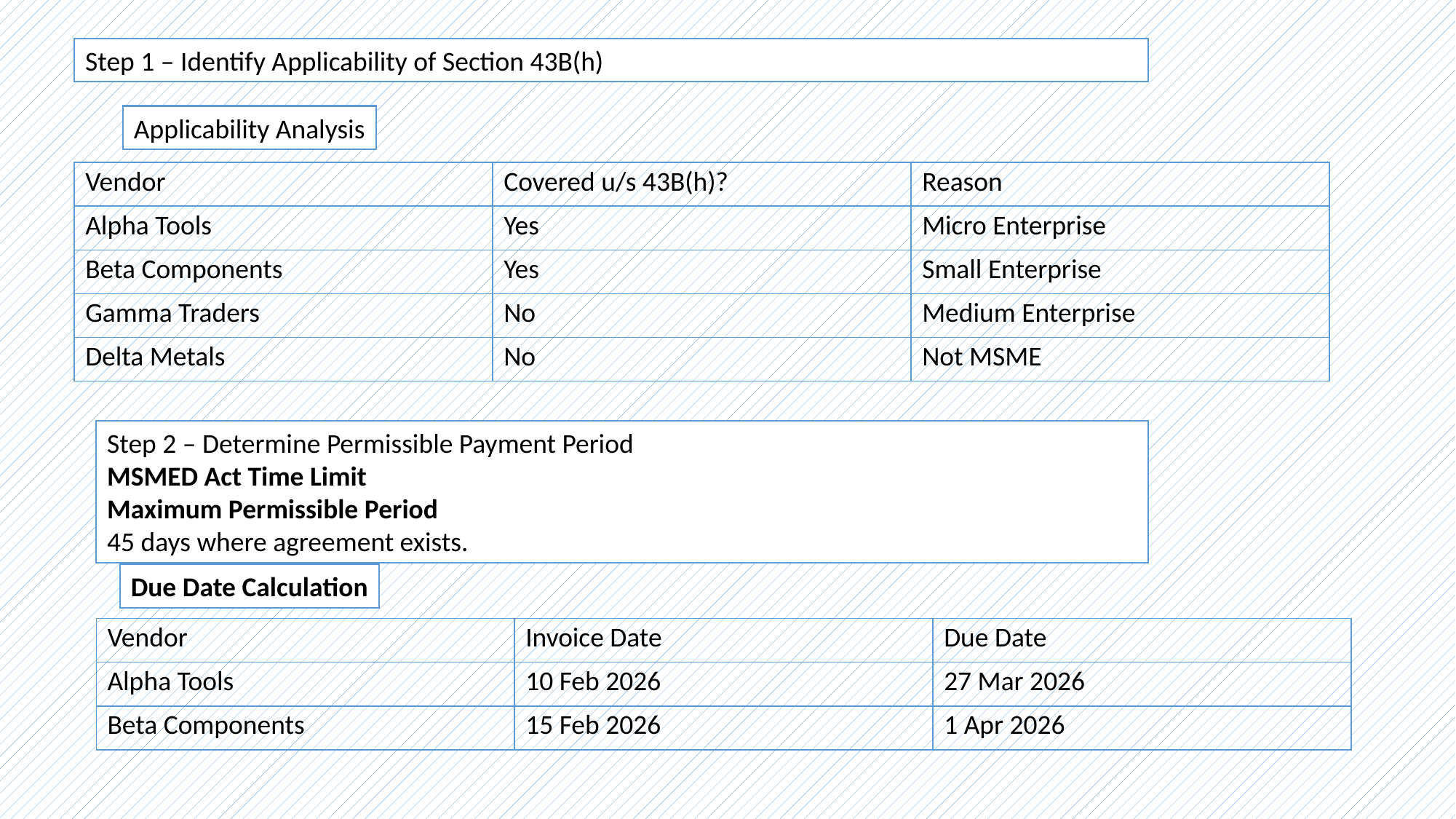

Step 1 – Identify Applicability of Section 43B(h)
Applicability Analysis
| Vendor | Covered u/s 43B(h)? | Reason |
| --- | --- | --- |
| Alpha Tools | Yes | Micro Enterprise |
| Beta Components | Yes | Small Enterprise |
| Gamma Traders | No | Medium Enterprise |
| Delta Metals | No | Not MSME |
Step 2 – Determine Permissible Payment Period
MSMED Act Time Limit
Maximum Permissible Period
45 days where agreement exists.
Due Date Calculation
| Vendor | Invoice Date | Due Date |
| --- | --- | --- |
| Alpha Tools | 10 Feb 2026 | 27 Mar 2026 |
| Beta Components | 15 Feb 2026 | 1 Apr 2026 |